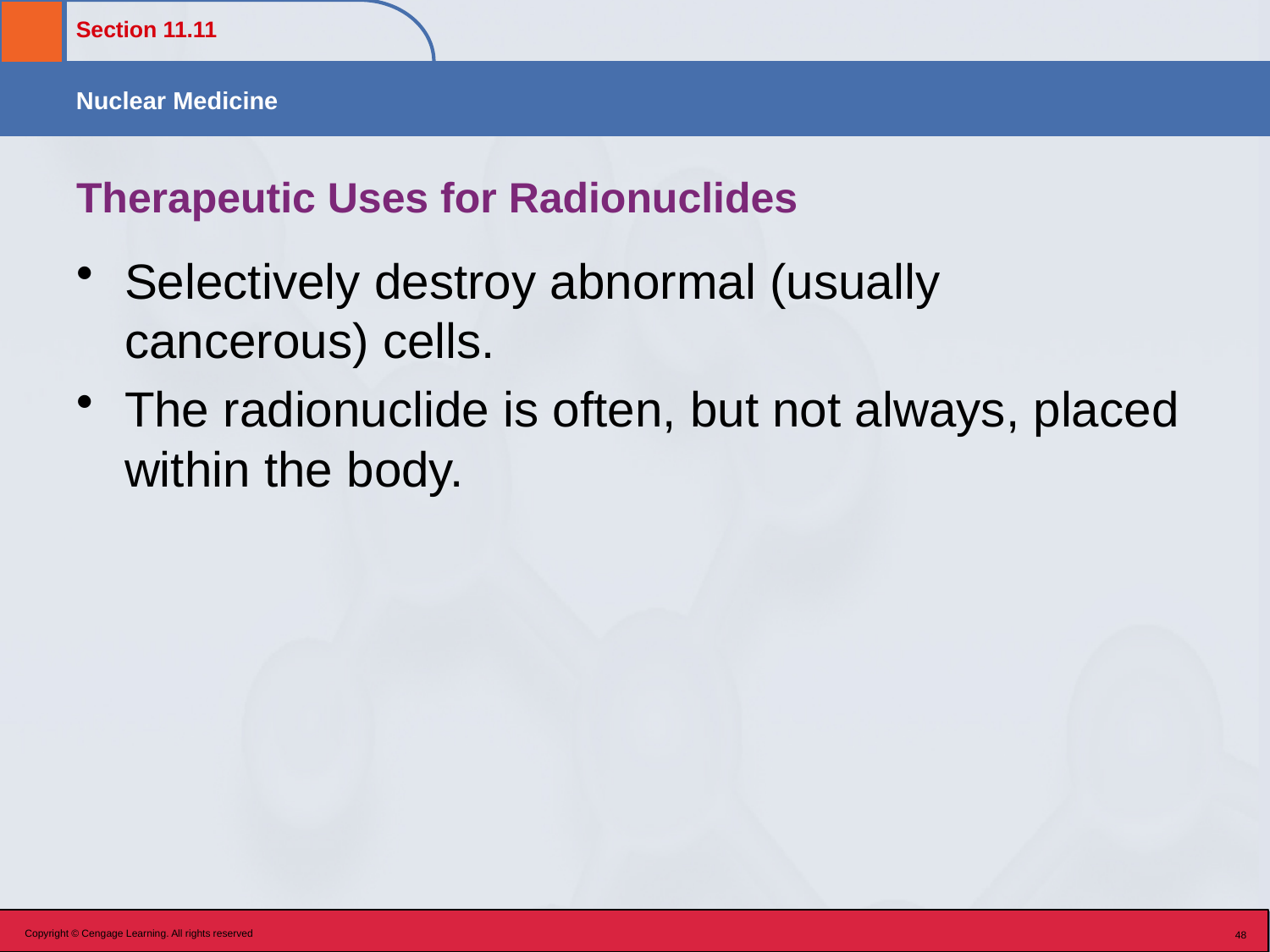

# Therapeutic Uses for Radionuclides
Selectively destroy abnormal (usually cancerous) cells.
The radionuclide is often, but not always, placed within the body.

Copyright © Cengage Learning. All rights reserved
48